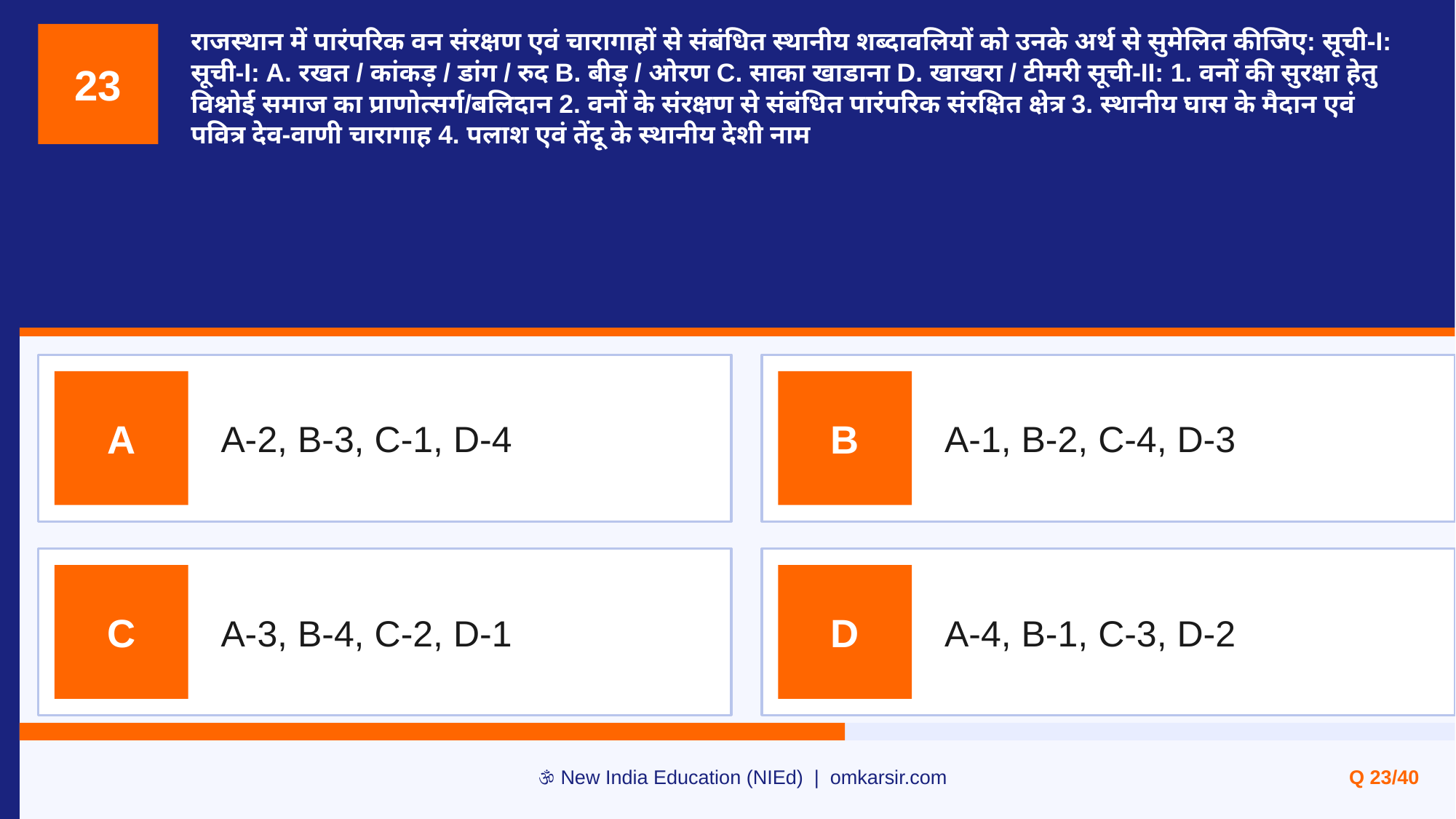

राजस्थान में पारंपरिक वन संरक्षण एवं चारागाहों से संबंधित स्थानीय शब्दावलियों को उनके अर्थ से सुमेलित कीजिए: सूची-I: सूची-I: A. रखत / कांकड़ / डांग / रुद B. बीड़ / ओरण C. साका खाडाना D. खाखरा / टीमरी सूची-II: 1. वनों की सुरक्षा हेतु विश्नोई समाज का प्राणोत्सर्ग/बलिदान 2. वनों के संरक्षण से संबंधित पारंपरिक संरक्षित क्षेत्र 3. स्थानीय घास के मैदान एवं पवित्र देव-वाणी चारागाह 4. पलाश एवं तेंदू के स्थानीय देशी नाम
23

A-2, B-3, C-1, D-4
A-1, B-2, C-4, D-3
A
B

A-3, B-4, C-2, D-1
A-4, B-1, C-3, D-2
C
D

🕉️ New India Education (NIEd)  |  omkarsir.com
Q 23/40